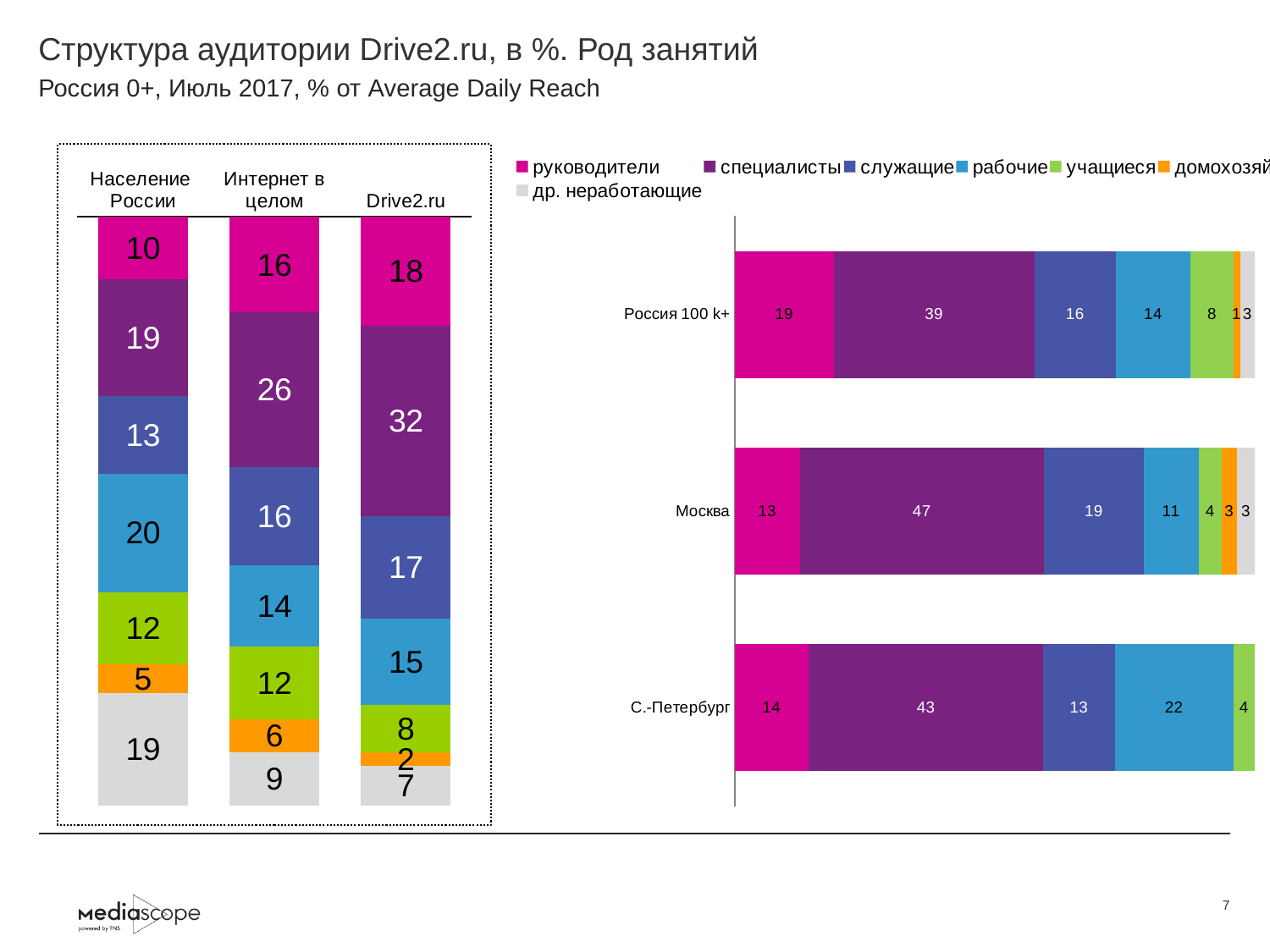

# Структура аудитории Drive2.ru, в %. Род занятий
Россия 0+, Июль 2017, % от Average Daily Reach

### Chart

| Category | руководители | специалисты | служащие | рабочие | учащиеся | домохозяйки | др. неработающие |
|---|---|---|---|---|---|---|---|
| Население  России | 10.3 | 19.3 | 12.8 | 19.5 | 12.0 | 4.7 | 18.5 |
| Интернет в целом | 16.0 | 25.8 | 16.4 | 13.6 | 12.1 | 5.6 | 8.8 |
| Drive2.ru | 18.4 | 32.2 | 17.3 | 14.5 | 8.1 | 2.2 | 6.7 |

### Chart

| Category | руководители | специалисты | служащие | рабочие | учащиеся | домохозяйки | др. неработающие |
|---|---|---|---|---|---|---|---|
| Россия 100 k+ | 18.9 | 38.5 | 15.6 | 14.3 | 8.2 | 1.3 | 2.8 |
| Москва | 12.5 | 47.0 | 19.2 | 10.7 | 4.3 | 3.0 | 3.4 |
| С.-Петербург | 13.5 | 42.9 | 13.0 | 21.7 | 3.9 | None | None |
7